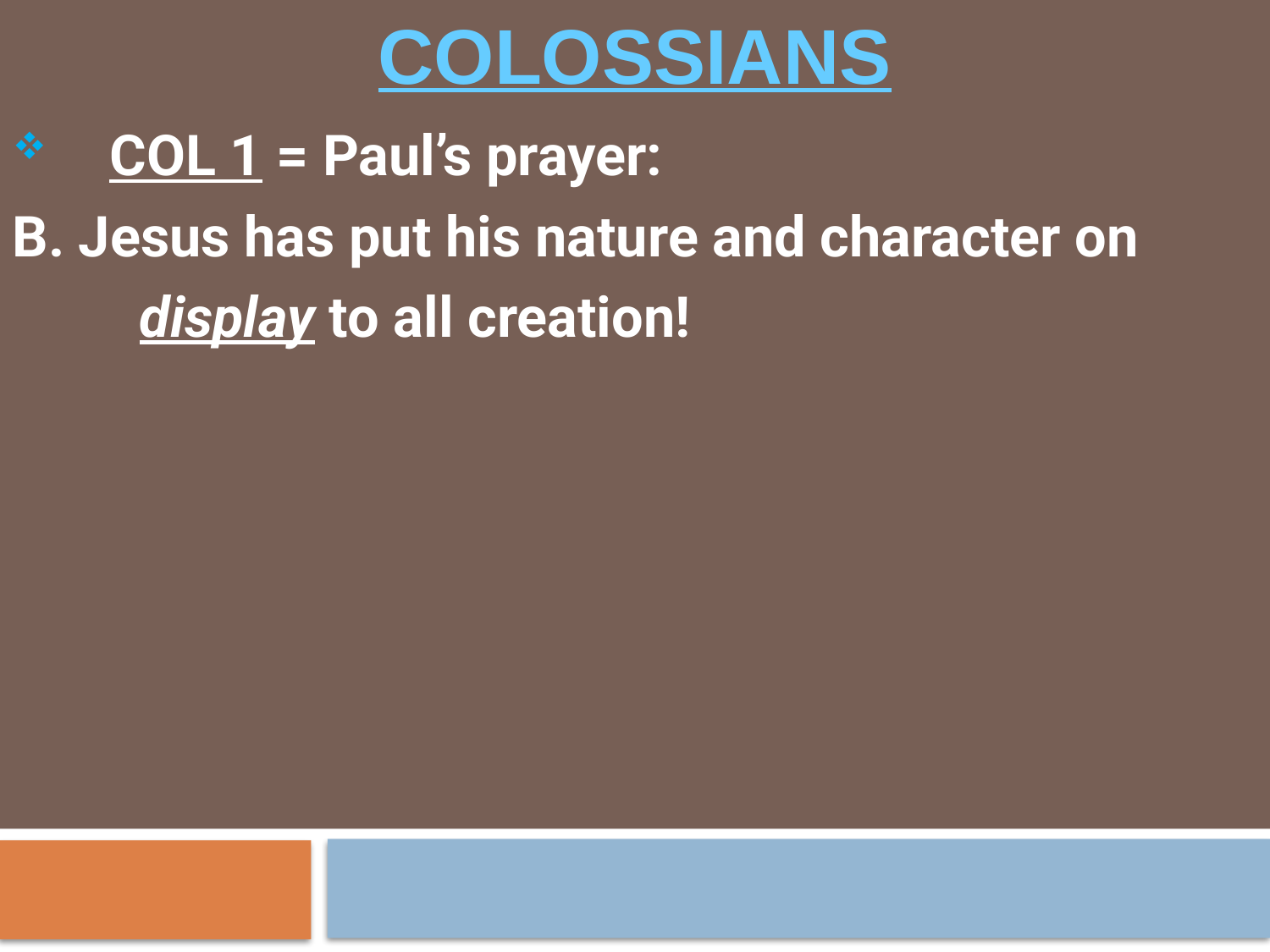

# COLOSSIANS
 COL 1 = Paul’s prayer:
B. Jesus has put his nature and character on
	display to all creation!